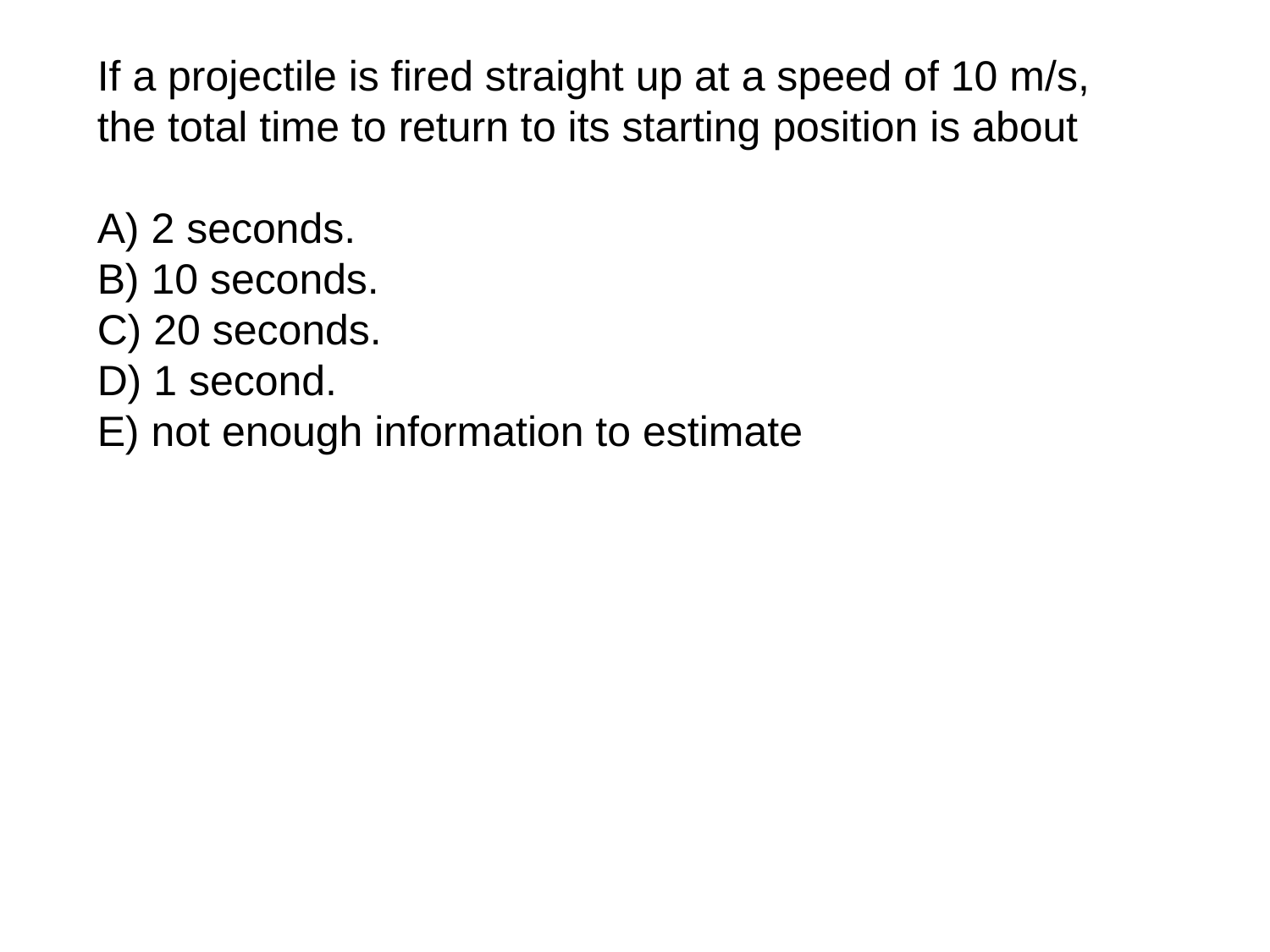

If a projectile is fired straight up at a speed of 10 m/s, the total time to return to its starting position is about

A) 2 seconds.
B) 10 seconds.
C) 20 seconds.
D) 1 second.
E) not enough information to estimate